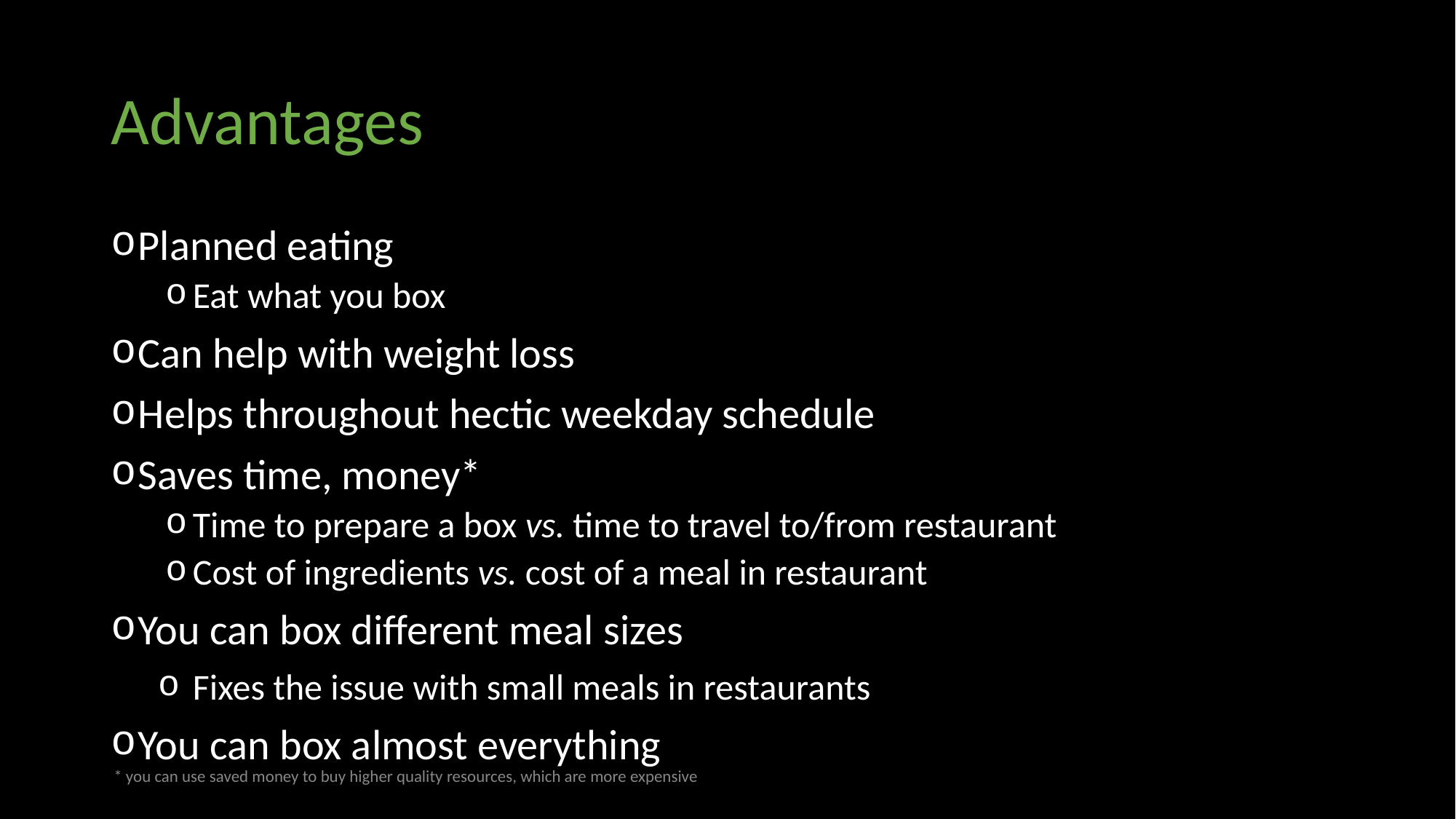

# Advantages
Planned eating
Eat what you box
Can help with weight loss
Helps throughout hectic weekday schedule
Saves time, money*
Time to prepare a box vs. time to travel to/from restaurant
Cost of ingredients vs. cost of a meal in restaurant
You can box different meal sizes
Fixes the issue with small meals in restaurants
You can box almost everything

* you can use saved money to buy higher quality resources, which are more expensive